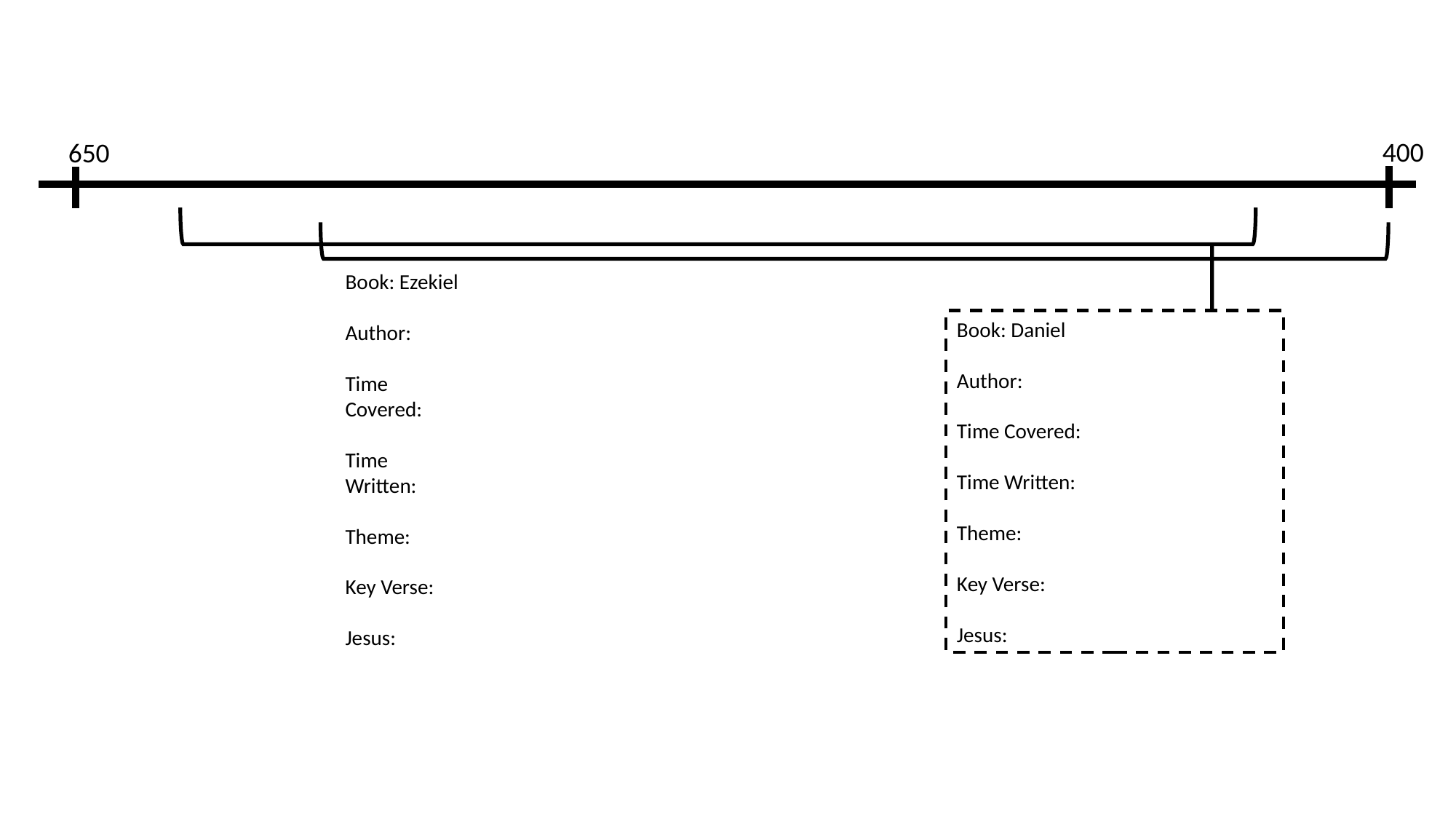

400

650

Book: Ezekiel

Author:

Time Covered:

Time Written:

Theme:

Key Verse:

Jesus:
Book: Daniel

Author:

Time Covered:

Time Written:

Theme:

Key Verse:

Jesus: